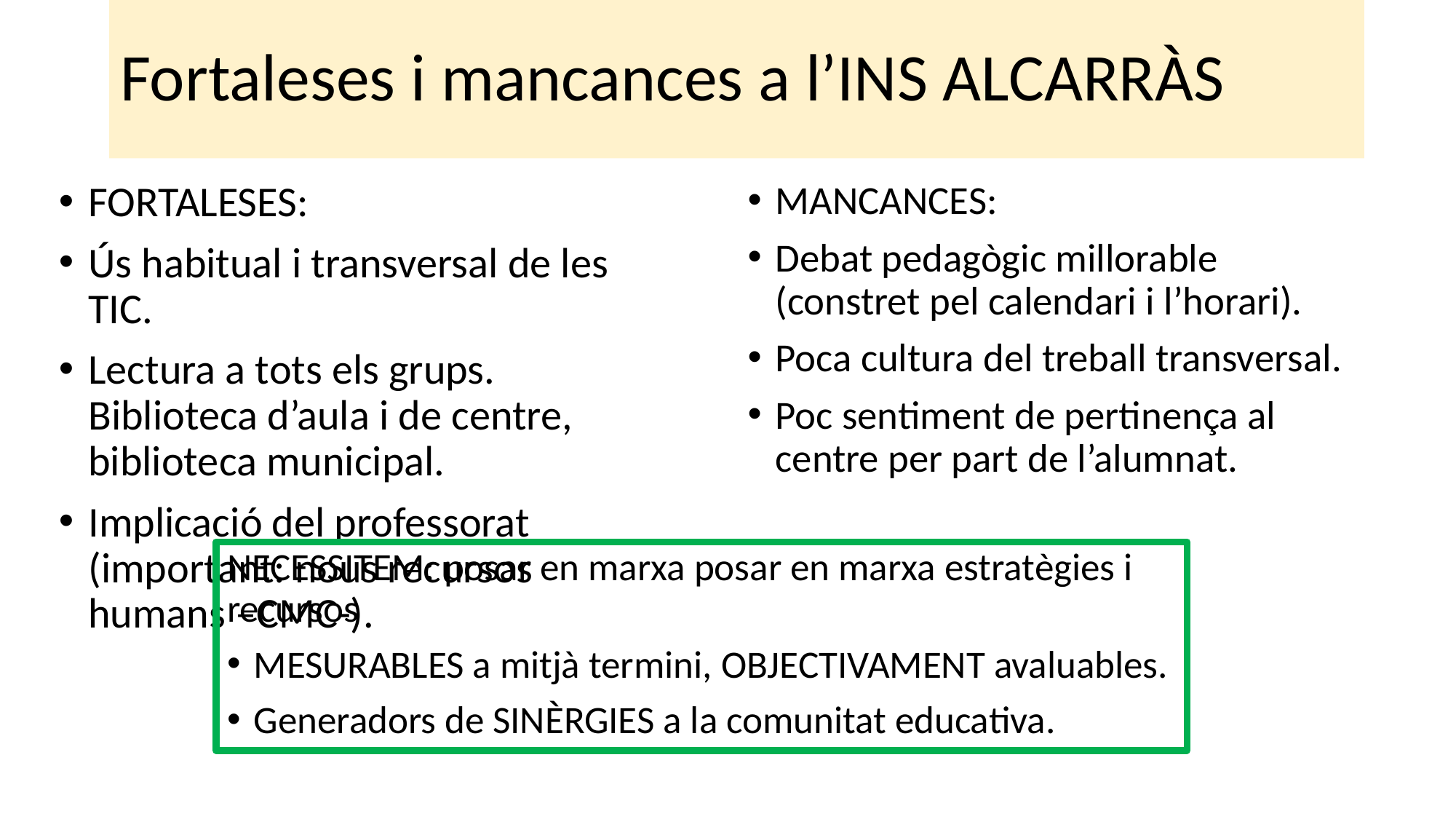

# Fortaleses i mancances a l’INS ALCARRÀS
FORTALESES:
Ús habitual i transversal de les TIC.
Lectura a tots els grups. Biblioteca d’aula i de centre, biblioteca municipal.
Implicació del professorat (important: nous recursos humans –CMC-).
MANCANCES:
Debat pedagògic millorable (constret pel calendari i l’horari).
Poca cultura del treball transversal.
Poc sentiment de pertinença al centre per part de l’alumnat.
NECESSITEM: posar en marxa posar en marxa estratègies i recursos
MESURABLES a mitjà termini, OBJECTIVAMENT avaluables.
Generadors de SINÈRGIES a la comunitat educativa.